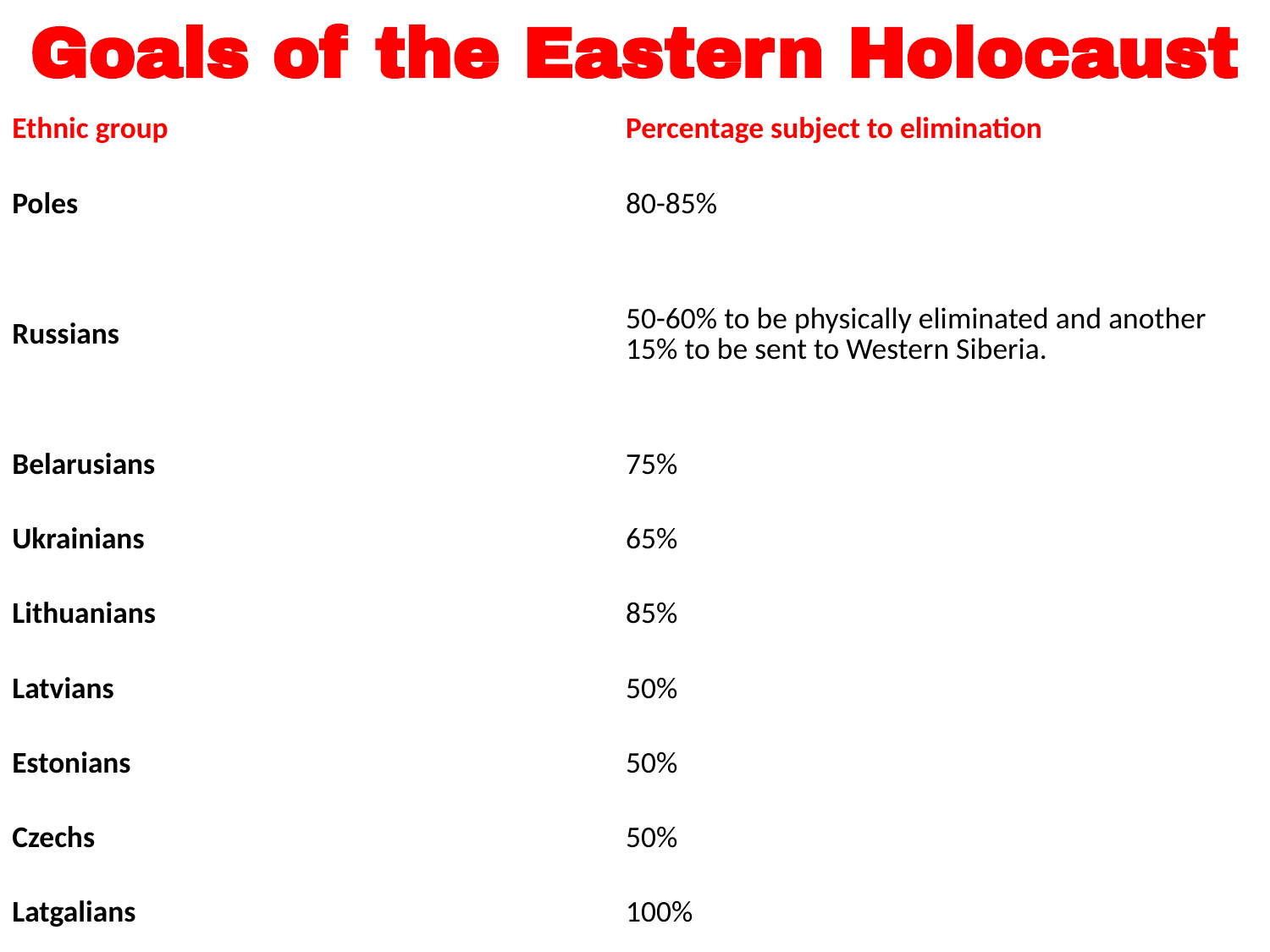

Goals of the Eastern Holocaust
| Ethnic group | Percentage subject to elimination |
| --- | --- |
| Poles | 80-85% |
| Russians | 50-60% to be physically eliminated and another 15% to be sent to Western Siberia. |
| Belarusians | 75% |
| Ukrainians | 65% |
| Lithuanians | 85% |
| Latvians | 50% |
| Estonians | 50% |
| Czechs | 50% |
| Latgalians | 100% |